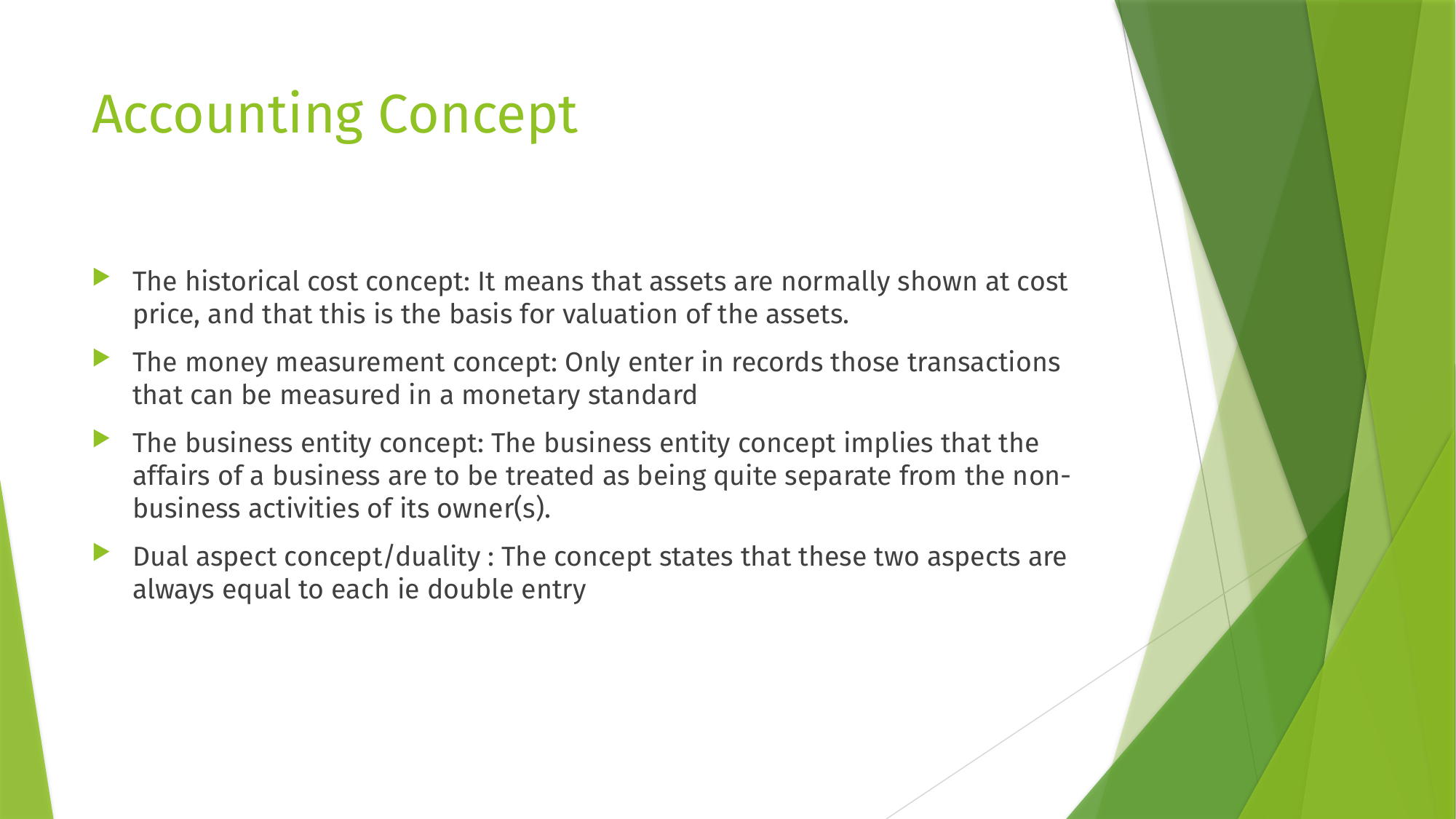

# Accounting Concept
The historical cost concept: It means that assets are normally shown at cost price, and that this is the basis for valuation of the assets.
The money measurement concept: Only enter in records those transactions that can be measured in a monetary standard
The business entity concept: The business entity concept implies that the affairs of a business are to be treated as being quite separate from the non-business activities of its owner(s).
Dual aspect concept/duality : The concept states that these two aspects are always equal to each ie double entry